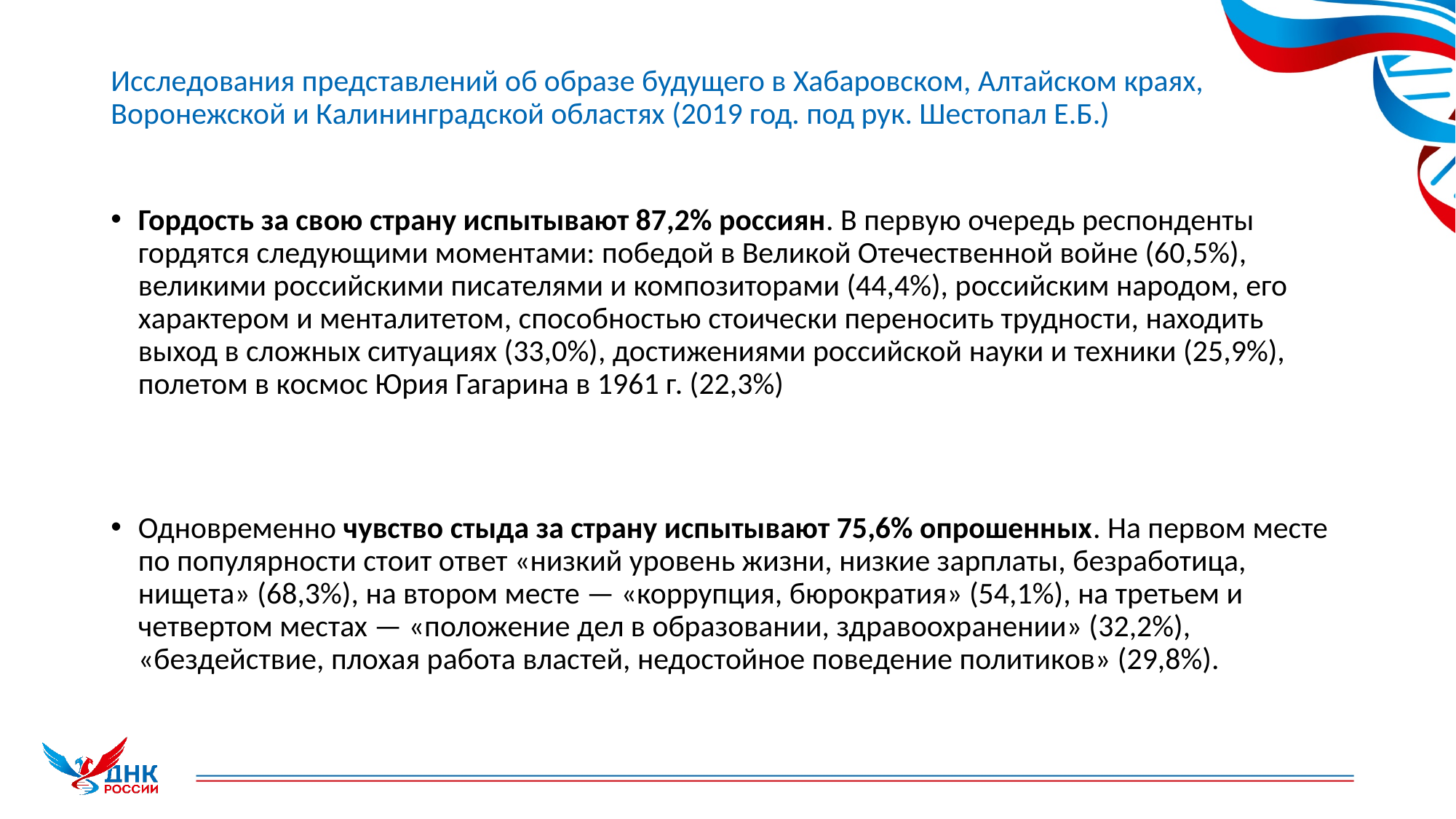

# Исследования представлений об образе будущего в Хабаровском, Алтайском краях, Воронежской и Калининградской областях (2019 год. под рук. Шестопал Е.Б.)
Гордость за свою страну испытывают 87,2% россиян. В первую очередь респонденты гордятся следующими моментами: победой в Великой Отечественной войне (60,5%), великими российскими писателями и композиторами (44,4%), российским народом, его характером и менталитетом, способностью стоически переносить трудности, находить выход в сложных ситуациях (33,0%), достижениями российской науки и техники (25,9%), полетом в космос Юрия Гагарина в 1961 г. (22,3%)

Одновременно чувство стыда за страну испытывают 75,6% опрошенных. На первом месте по популярности стоит ответ «низкий уровень жизни, низкие зарплаты, безработица, нищета» (68,3%), на втором месте — «коррупция, бюрократия» (54,1%), на третьем и четвертом местах — «положение дел в образовании, здравоохранении» (32,2%), «бездействие, плохая работа властей, недостойное поведение политиков» (29,8%).